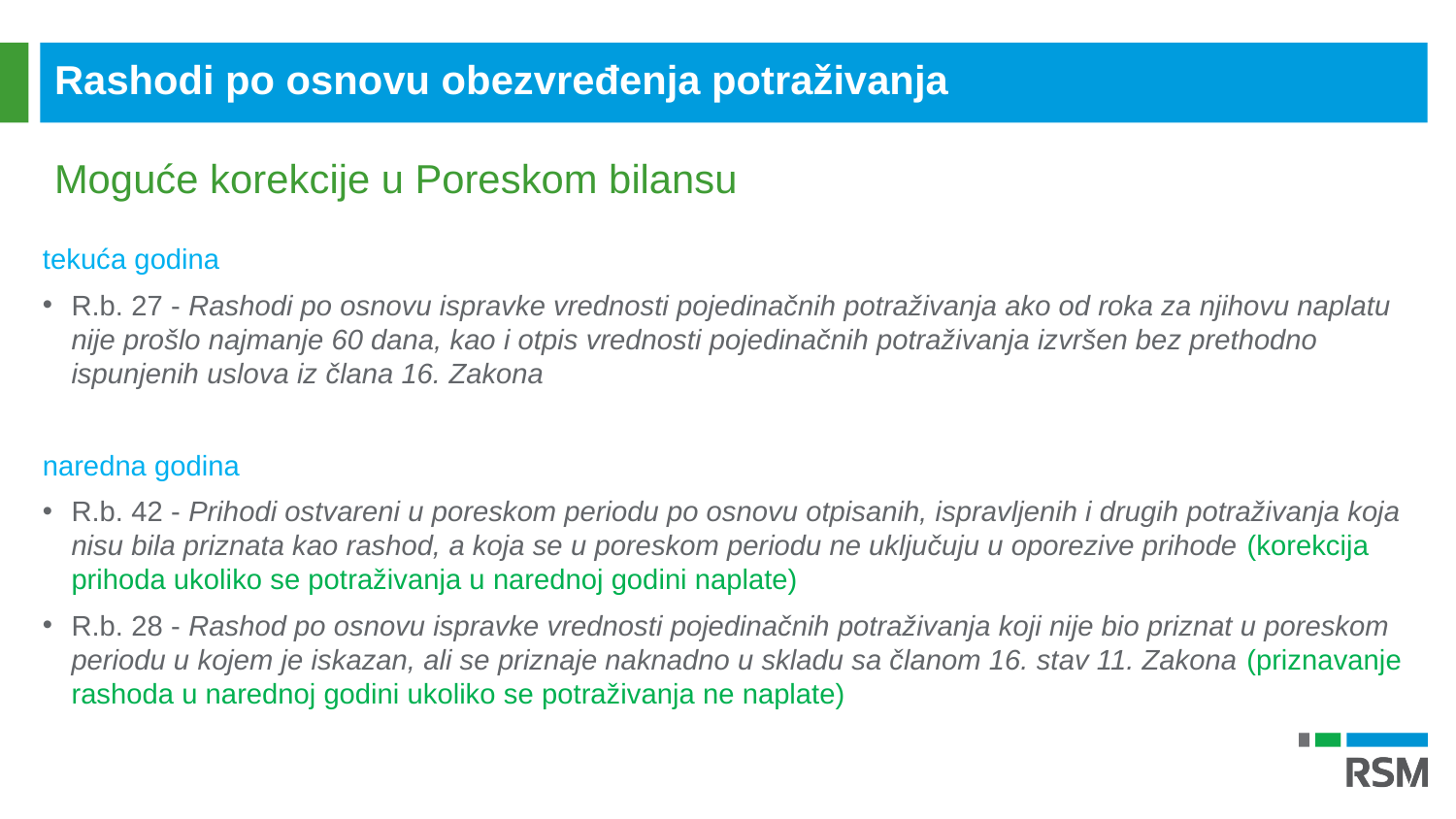

Rashodi po osnovu obezvređenja potraživanja
Moguće korekcije u Poreskom bilansu
tekuća godina
R.b. 27 - Rashodi po osnovu ispravke vrednosti pojedinačnih potraživanja ako od roka za njihovu naplatu nije prošlo najmanje 60 dana, kao i otpis vrednosti pojedinačnih potraživanja izvršen bez prethodno ispunjenih uslova iz člana 16. Zakona

naredna godina
R.b. 42 - Prihodi ostvareni u poreskom periodu po osnovu otpisanih, ispravljenih i drugih potraživanja koja nisu bila priznata kao rashod, a koja se u poreskom periodu ne uključuju u oporezive prihode (korekcija prihoda ukoliko se potraživanja u narednoj godini naplate)
R.b. 28 - Rashod po osnovu ispravke vrednosti pojedinačnih potraživanja koji nije bio priznat u poreskom periodu u kojem je iskazan, ali se priznaje naknadno u skladu sa članom 16. stav 11. Zakona (priznavanje rashoda u narednoj godini ukoliko se potraživanja ne naplate)